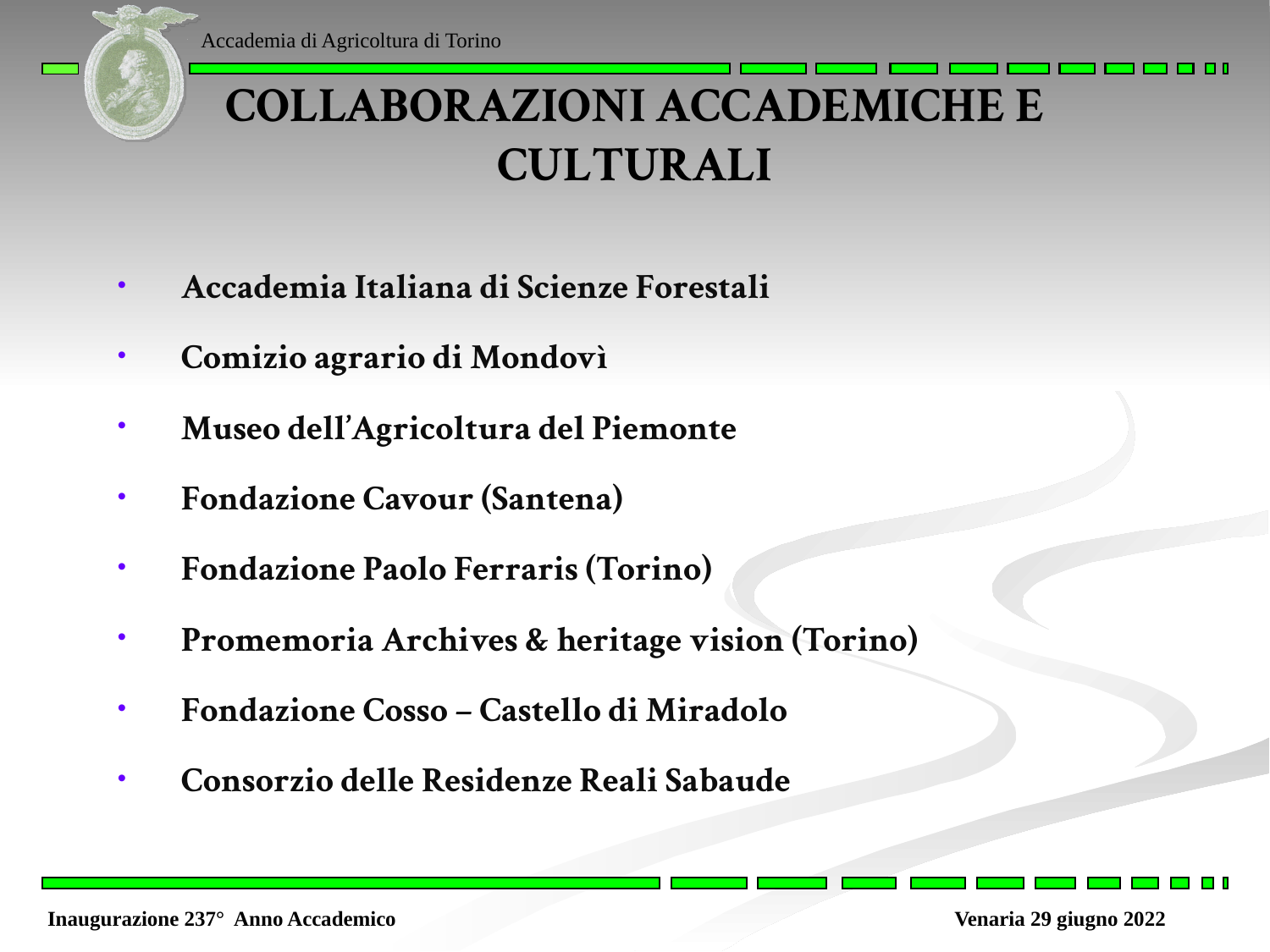

# COLLABORAZIONI ACCADEMICHE E CULTURALI

Accademia Italiana di Scienze Forestali
Comizio agrario di Mondovì
Museo dell’Agricoltura del Piemonte
Fondazione Cavour (Santena)
Fondazione Paolo Ferraris (Torino)
Promemoria Archives & heritage vision (Torino)
Fondazione Cosso – Castello di Miradolo
Consorzio delle Residenze Reali Sabaude